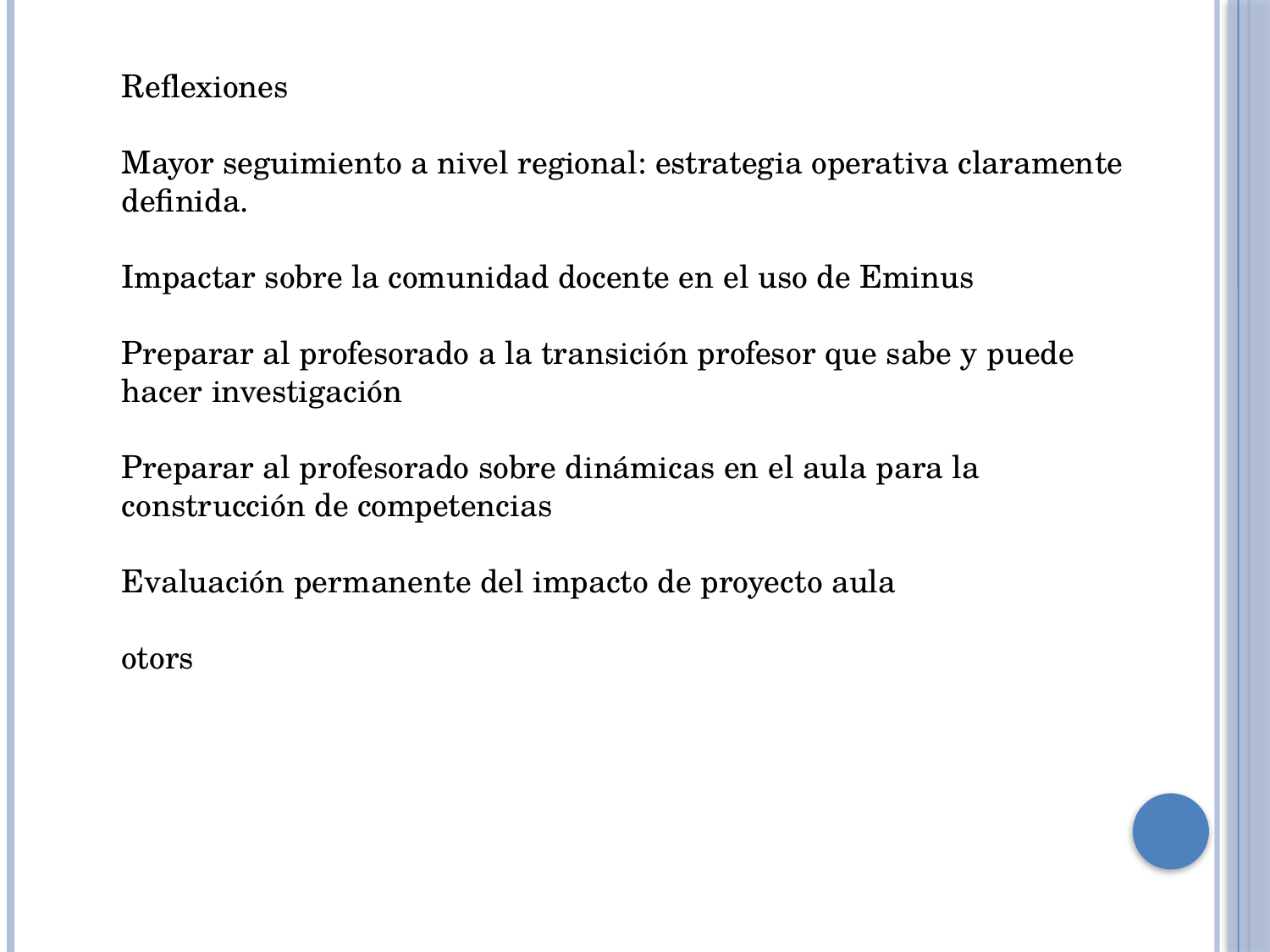

Reflexiones

Mayor seguimiento a nivel regional: estrategia operativa claramente definida.

Impactar sobre la comunidad docente en el uso de Eminus

Preparar al profesorado a la transición profesor que sabe y puede hacer investigación

Preparar al profesorado sobre dinámicas en el aula para la construcción de competencias

Evaluación permanente del impacto de proyecto aula

otors